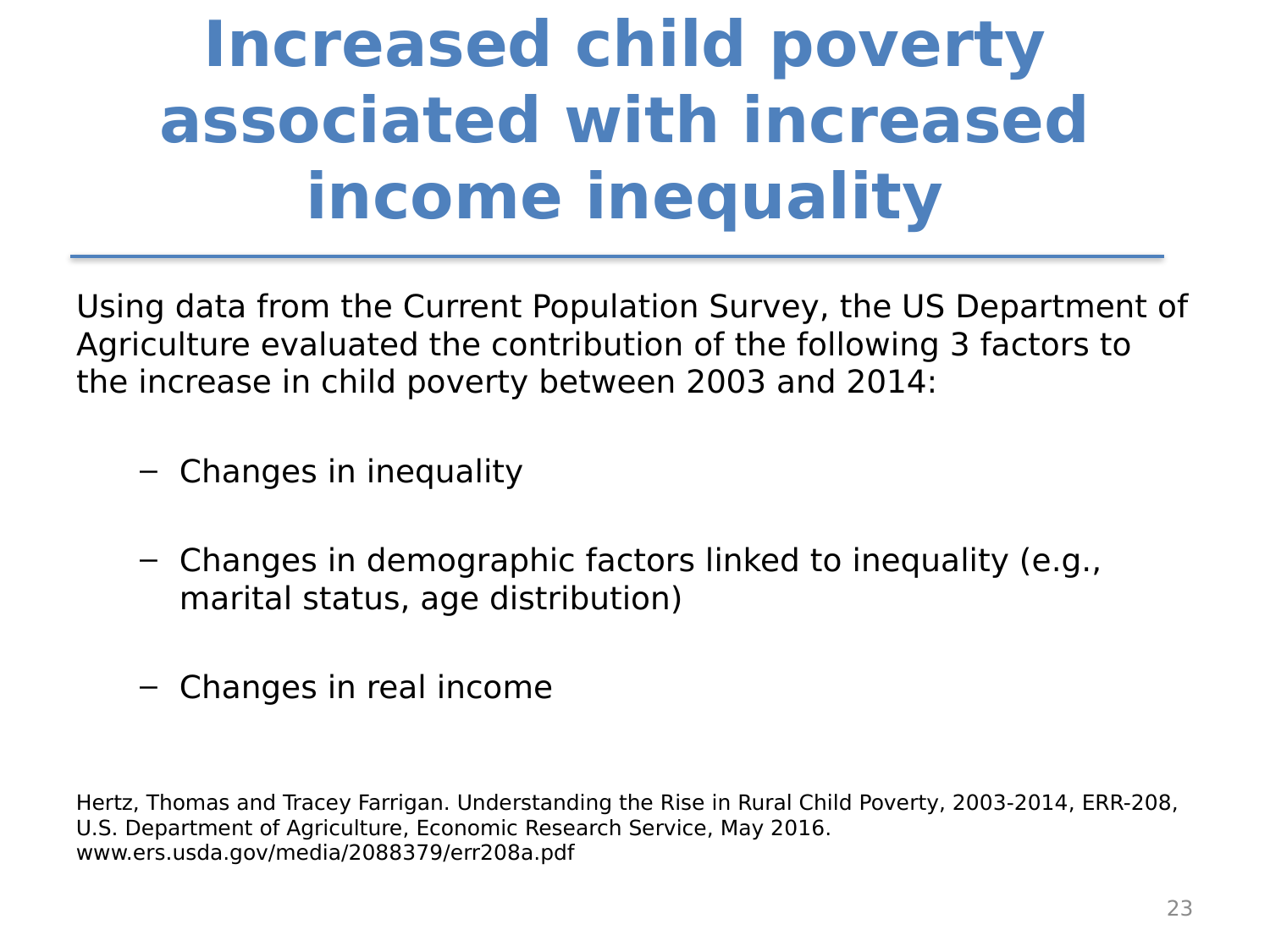

# Increased child poverty associated with increased income inequality

Using data from the Current Population Survey, the US Department of Agriculture evaluated the contribution of the following 3 factors to the increase in child poverty between 2003 and 2014:

Changes in inequality

Changes in demographic factors linked to inequality (e.g., marital status, age distribution)

Changes in real income

Hertz, Thomas and Tracey Farrigan. Understanding the Rise in Rural Child Poverty, 2003-2014, ERR-208, U.S. Department of Agriculture, Economic Research Service, May 2016. www.ers.usda.gov/media/2088379/err208a.pdf

23